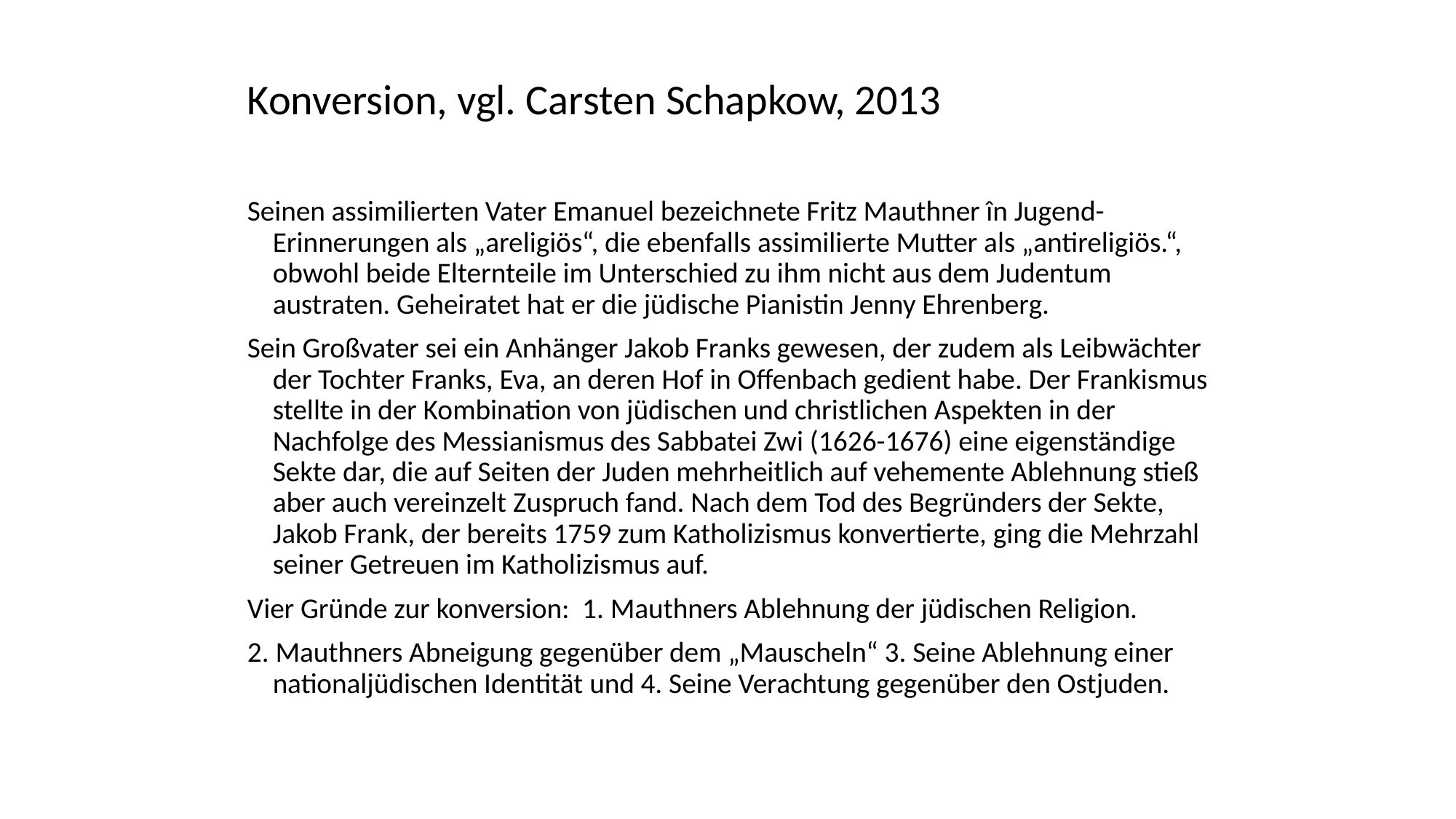

# Konversion, vgl. Carsten Schapkow, 2013
Seinen assimilierten Vater Emanuel bezeichnete Fritz Mauthner în Jugend-Erinnerungen als „areligiös“, die ebenfalls assimilierte Mutter als „antireligiös.“, obwohl beide Elternteile im Unterschied zu ihm nicht aus dem Judentum austraten. Geheiratet hat er die jüdische Pianistin Jenny Ehrenberg.
Sein Großvater sei ein Anhänger Jakob Franks gewesen, der zudem als Leibwächter der Tochter Franks, Eva, an deren Hof in Offenbach gedient habe. Der Frankismus stellte in der Kombination von jüdischen und christlichen Aspekten in der Nachfolge des Messianismus des Sabbatei Zwi (1626-1676) eine eigenständige Sekte dar, die auf Seiten der Juden mehrheitlich auf vehemente Ablehnung stieß aber auch vereinzelt Zuspruch fand. Nach dem Tod des Begründers der Sekte, Jakob Frank, der bereits 1759 zum Katholizismus konvertierte, ging die Mehrzahl seiner Getreuen im Katholizismus auf.
Vier Gründe zur konversion:  1. Mauthners Ablehnung der jüdischen Religion.
2. Mauthners Abneigung gegenüber dem „Mauscheln“ 3. Seine Ablehnung einer nationaljüdischen Identität und 4. Seine Verachtung gegenüber den Ostjuden.